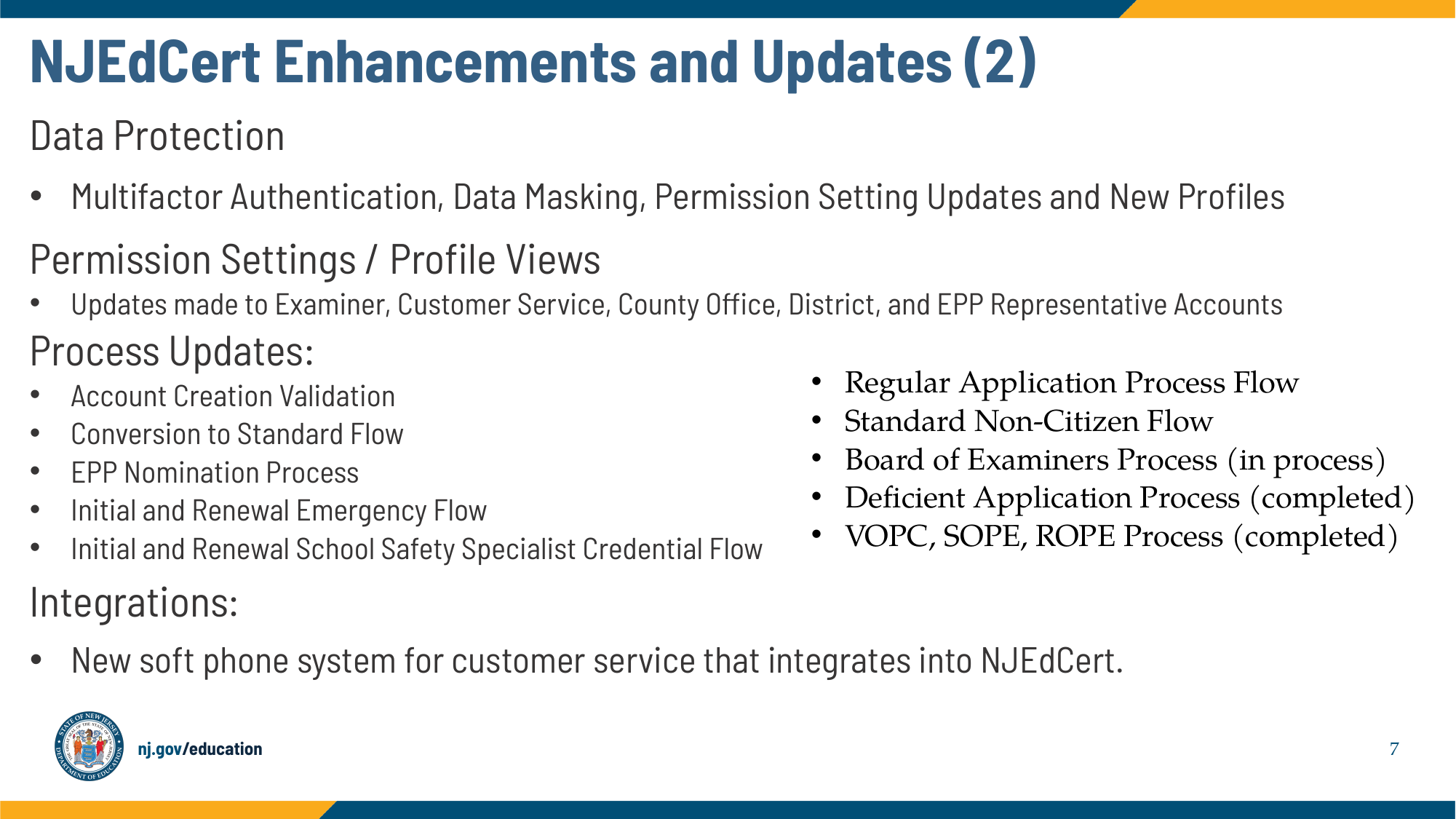

# NJEdCert Enhancements and Updates (2)
Data Protection
Multifactor Authentication, Data Masking, Permission Setting Updates and New Profiles
Permission Settings / Profile Views
Updates made to Examiner, Customer Service, County Office, District, and EPP Representative Accounts
Process Updates:
Account Creation Validation
Conversion to Standard Flow
EPP Nomination Process
Initial and Renewal Emergency Flow
Initial and Renewal School Safety Specialist Credential Flow
Integrations:
New soft phone system for customer service that integrates into NJEdCert.
Regular Application Process Flow
Standard Non-Citizen Flow
Board of Examiners Process (in process)
Deficient Application Process (completed)
VOPC, SOPE, ROPE Process (completed)